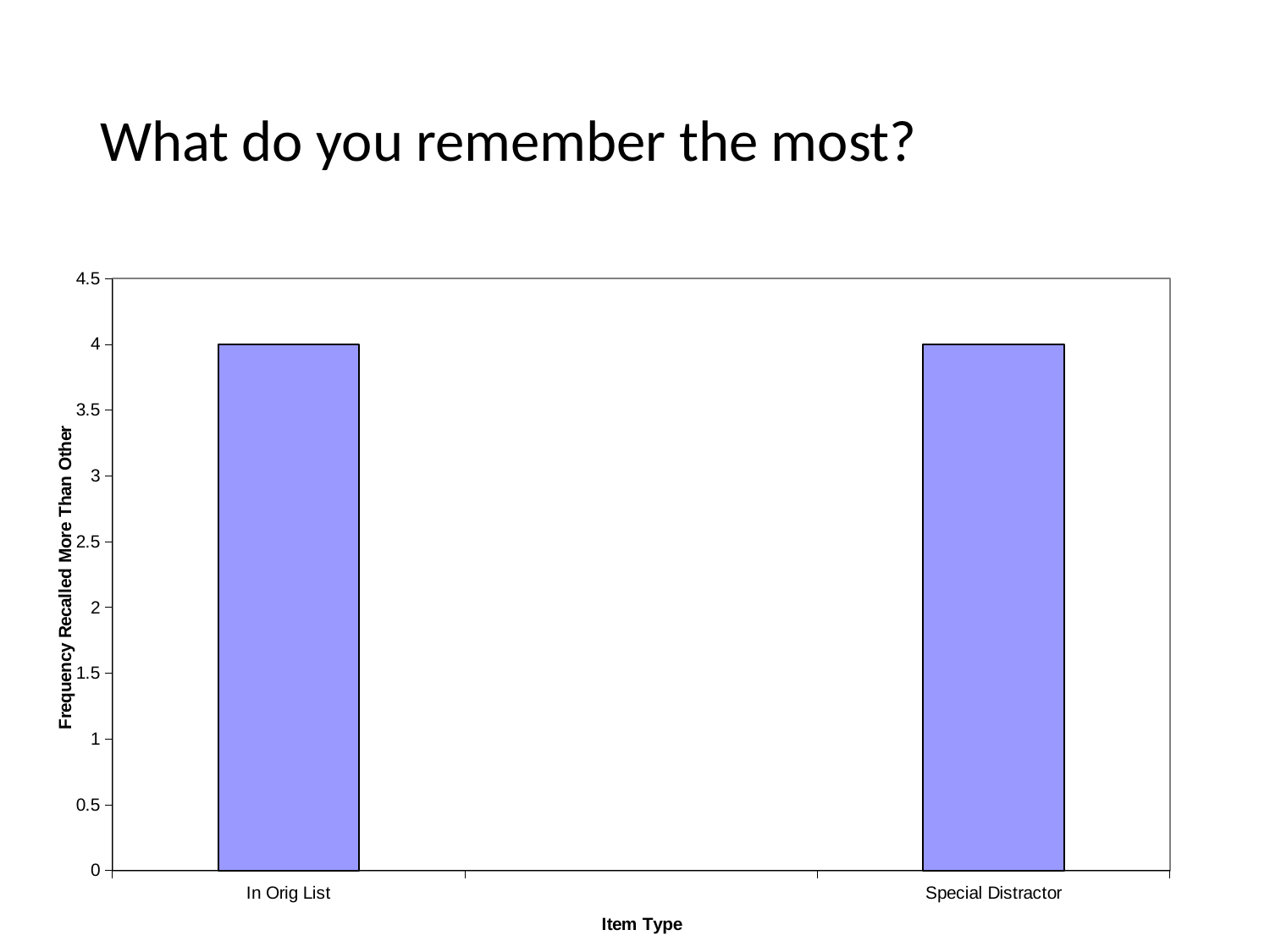

# What do you remember the most?

### Chart

| Category |  |
|---|---|
| In Orig List | 4.0 |
|  | None |
| Special Distractor | 4.0 |